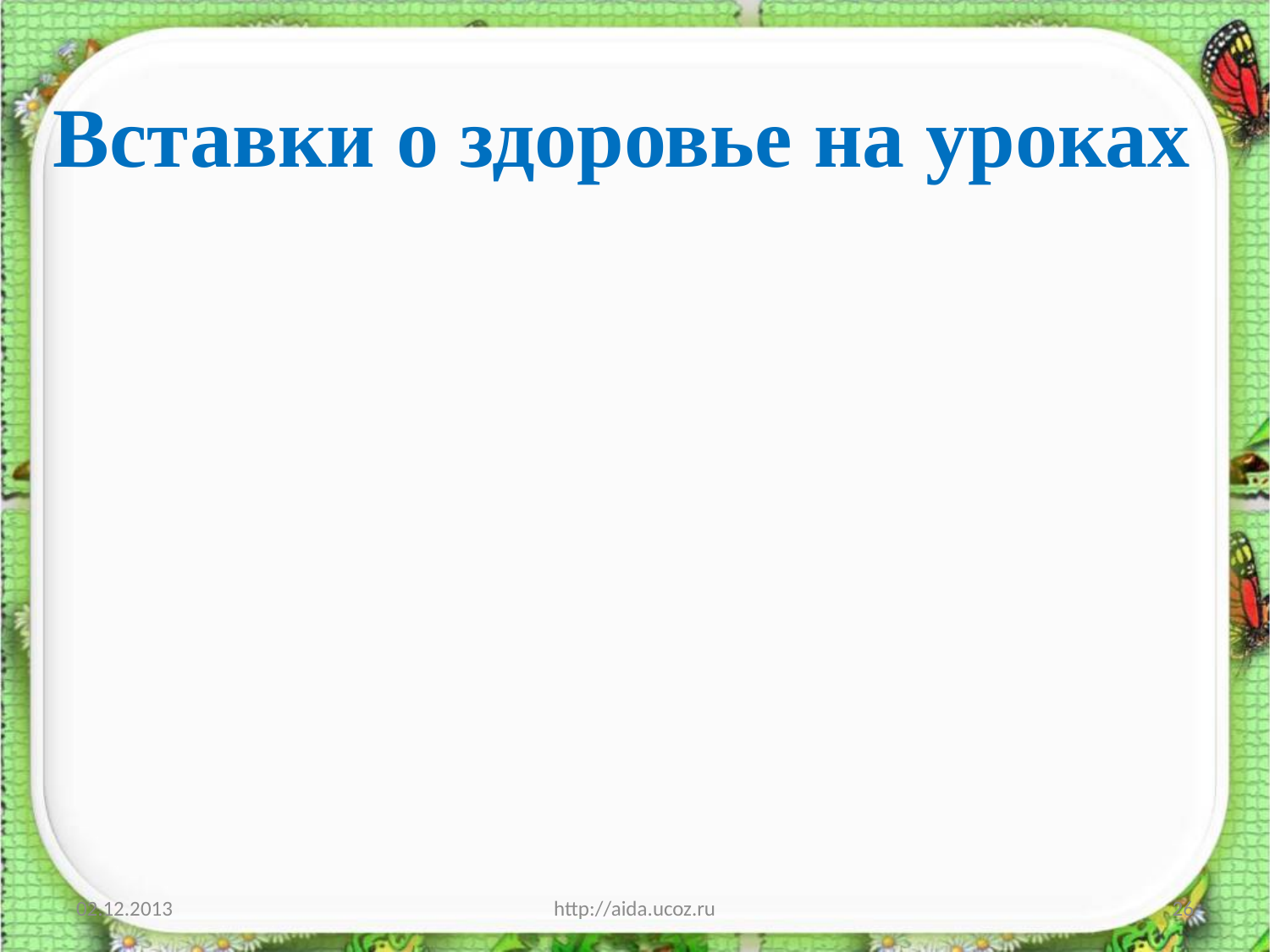

#
Вставки о здоровье на уроках

02.12.2013
http://aida.ucoz.ru
26